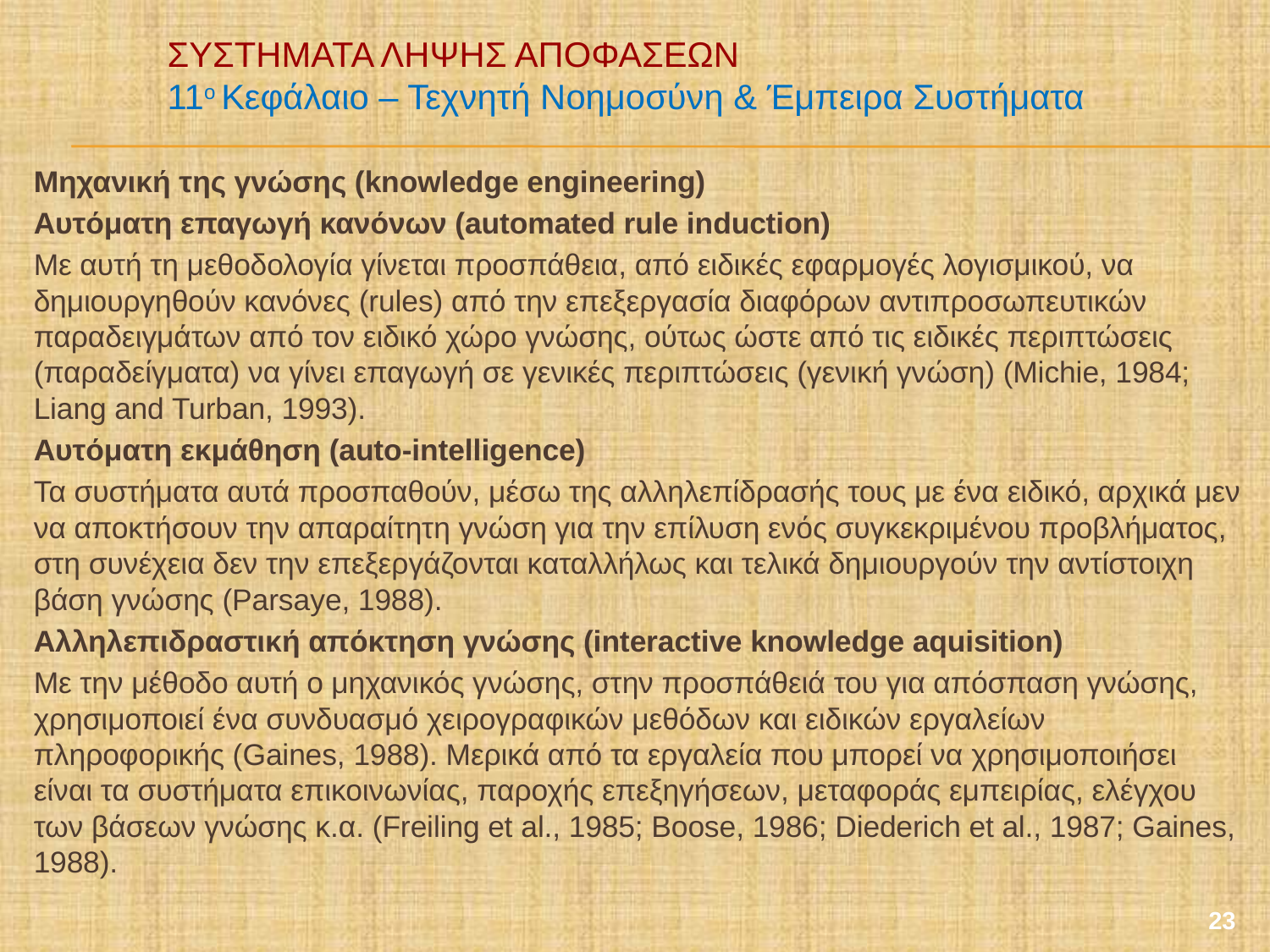

# ΣΥΣΤΗΜΑΤΑ ΛΗΨΗΣ ΑΠΟΦΑΣΕΩΝ 11ο Κεφάλαιο – Τεχνητή Νοημοσύνη & Έμπειρα Συστήματα
Μηχανική της γνώσης (knowledge engineering)
Αυτόματη επαγωγή κανόνων (automated rule induction)
Με αυτή τη μεθοδολογία γίνεται προσπάθεια, από ειδικές εφαρμογές λογισμικού, να δημιουργηθούν κανόνες (rules) από την επεξεργασία διαφόρων αντιπροσωπευτικών παραδειγμάτων από τον ειδικό χώρο γνώσης, ούτως ώστε από τις ειδικές περιπτώσεις (παραδείγματα) να γίνει επαγωγή σε γενικές περιπτώσεις (γενική γνώση) (Michie, 1984; Liang and Turban, 1993).
Αυτόματη εκμάθηση (auto-intelligence)
Τα συστήματα αυτά προσπαθούν, μέσω της αλληλεπίδρασής τους με ένα ειδικό, αρχικά μεν να αποκτήσουν την απαραίτητη γνώση για την επίλυση ενός συγκεκριμένου προβλήματος, στη συνέχεια δεν την επεξεργάζονται καταλλήλως και τελικά δημιουργούν την αντίστοιχη βάση γνώσης (Parsaye, 1988).
Αλληλεπιδραστική απόκτηση γνώσης (interactive knowledge aquisition)
Με την μέθοδο αυτή ο μηχανικός γνώσης, στην προσπάθειά του για απόσπαση γνώσης, χρησιμοποιεί ένα συνδυασμό χειρογραφικών μεθόδων και ειδικών εργαλείων πληροφορικής (Gaines, 1988). Μερικά από τα εργαλεία που μπορεί να χρησιμοποιήσει είναι τα συστήματα επικοινωνίας, παροχής επεξηγήσεων, μεταφοράς εμπειρίας, ελέγχου των βάσεων γνώσης κ.α. (Freiling et al., 1985; Boose, 1986; Diederich et al., 1987; Gaines, 1988).

23